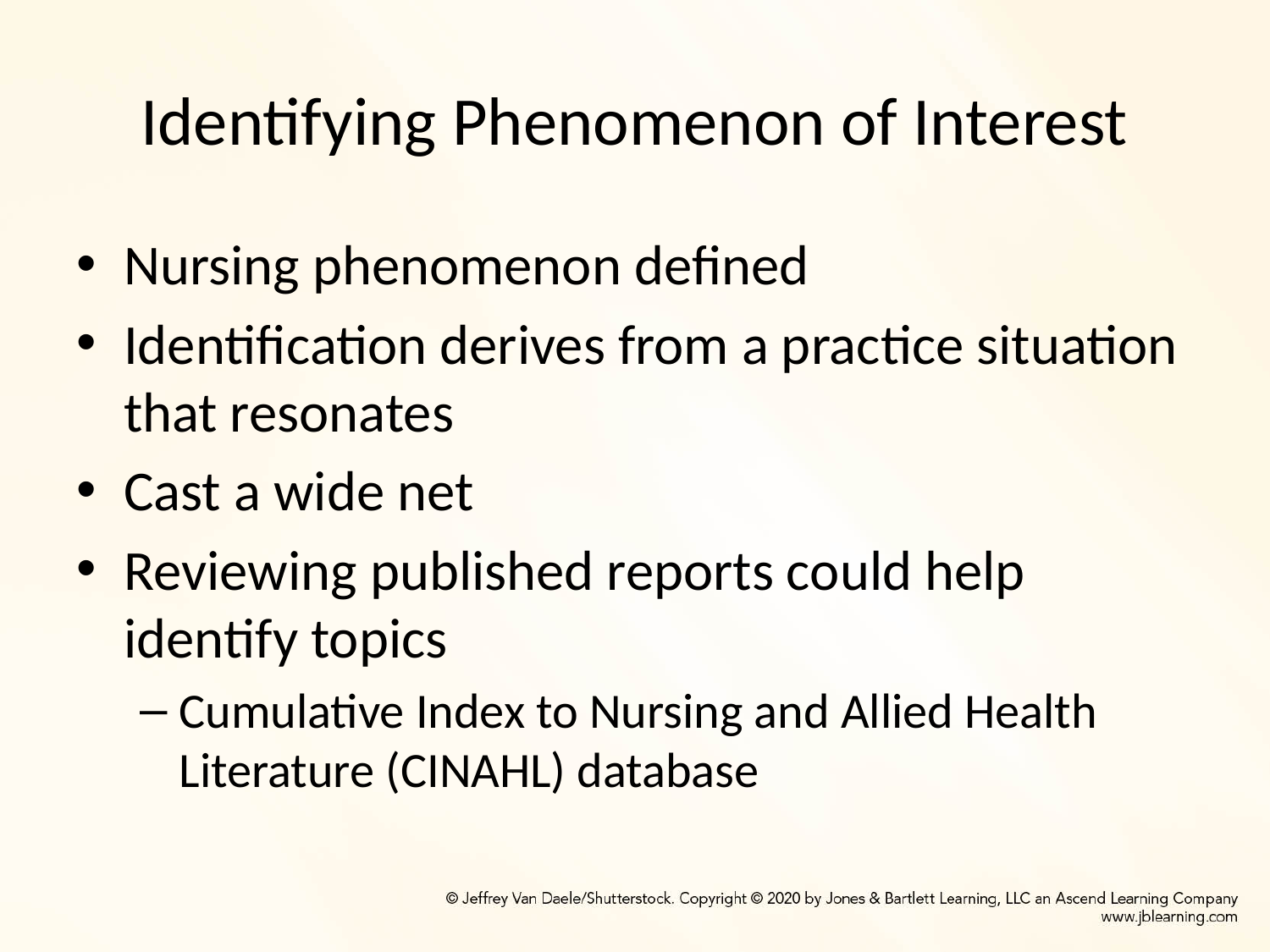

# Identifying Phenomenon of Interest
Nursing phenomenon defined
Identification derives from a practice situation that resonates
Cast a wide net
Reviewing published reports could help identify topics
Cumulative Index to Nursing and Allied Health Literature (CINAHL) database